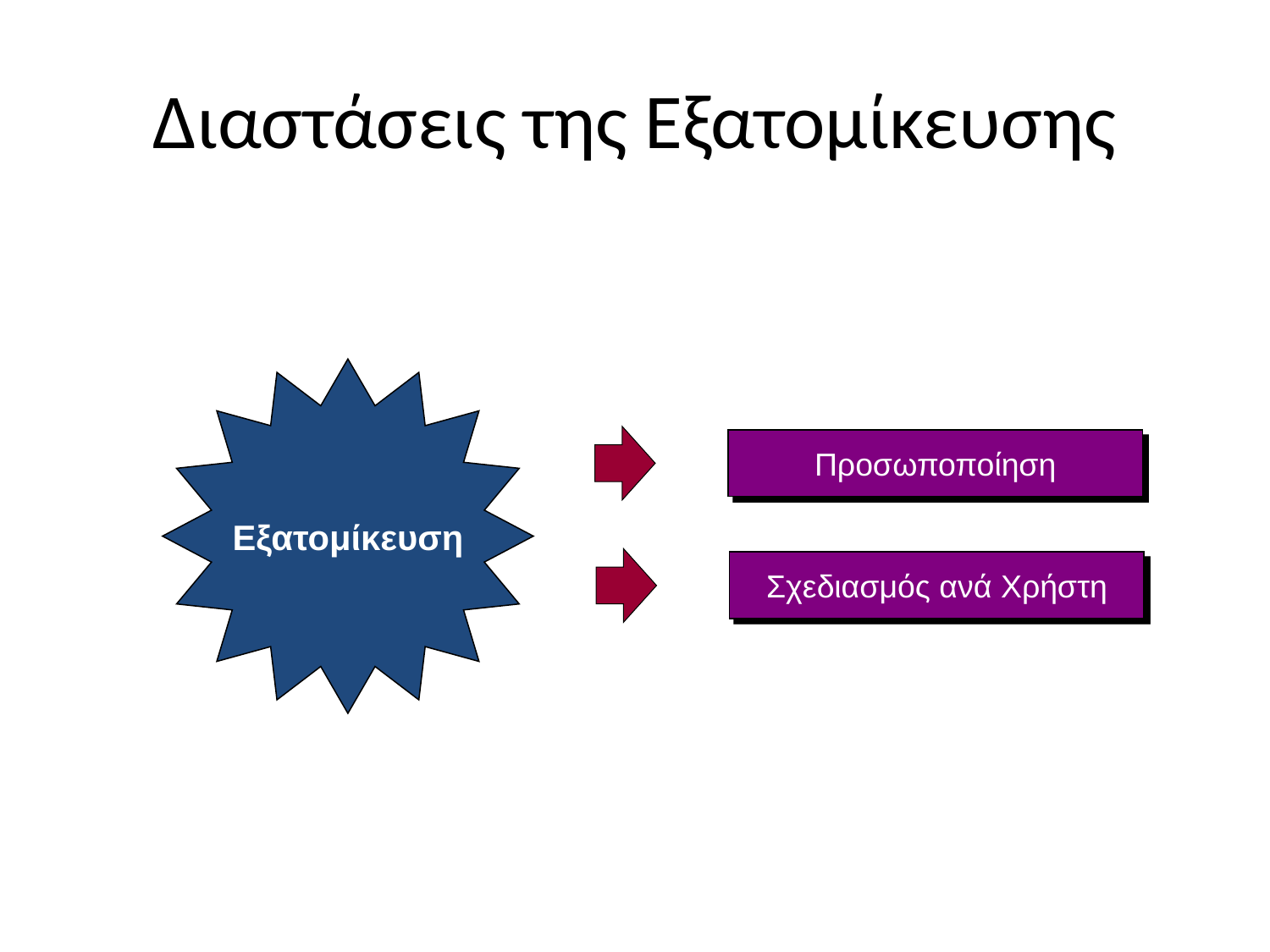

# Διαστάσεις της Εξατομίκευσης
Εξατομίκευση
Προσωποποίηση

Σχεδιασμός ανά Χρήστη